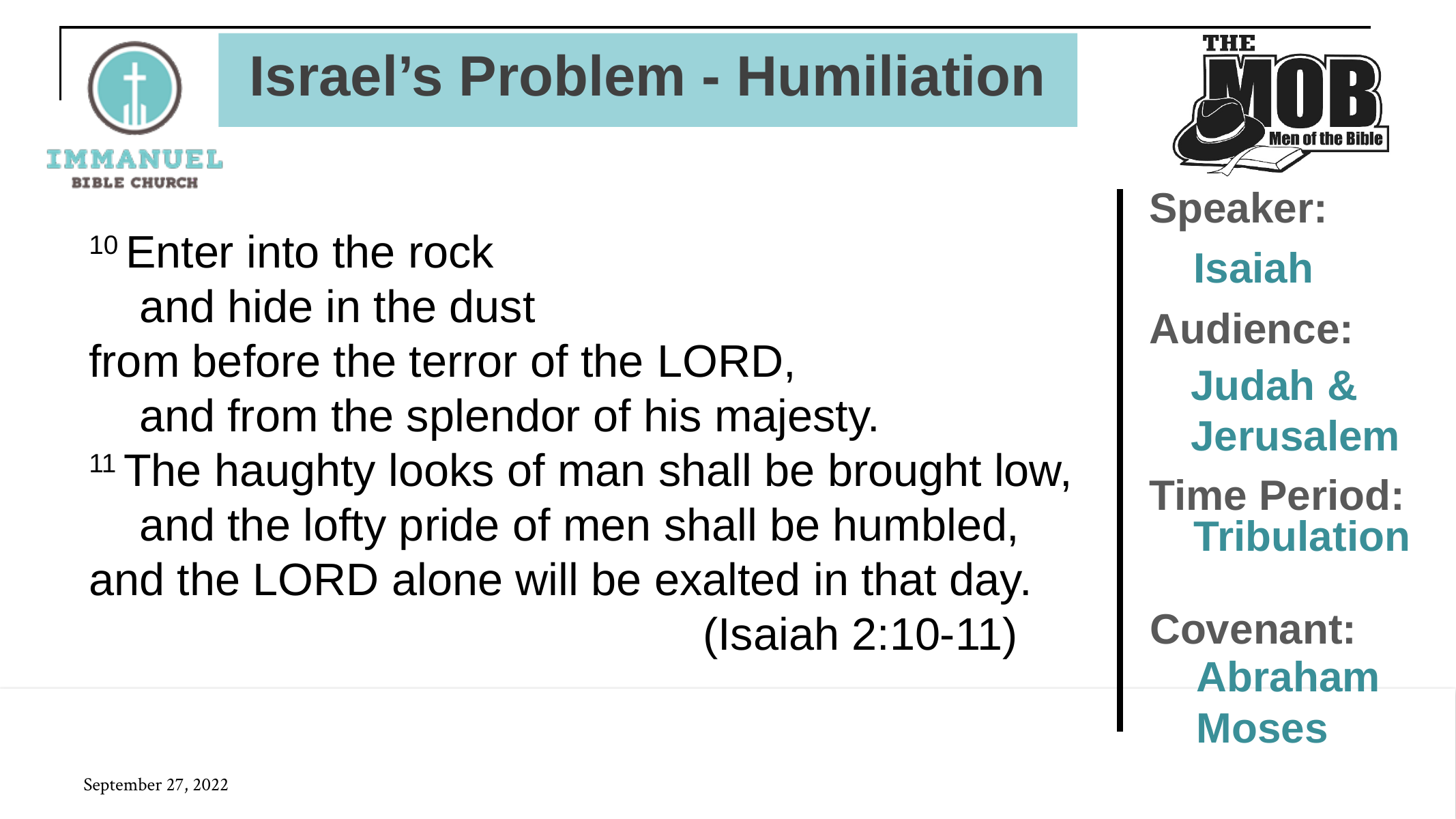

# Israel’s Problem - Humiliation
Speaker:
10 Enter into the rock
    and hide in the dust
from before the terror of the Lord,
    and from the splendor of his majesty.
11 The haughty looks of man shall be brought low,
    and the lofty pride of men shall be humbled,
and the Lord alone will be exalted in that day.
						(Isaiah 2:10-11)

Isaiah
Audience:
Judah &
Jerusalem
Time Period:
Tribulation
Covenant:
Abraham
Moses

September 27, 2022
19
Isaiah 2: The Mountain and Day of the LORD